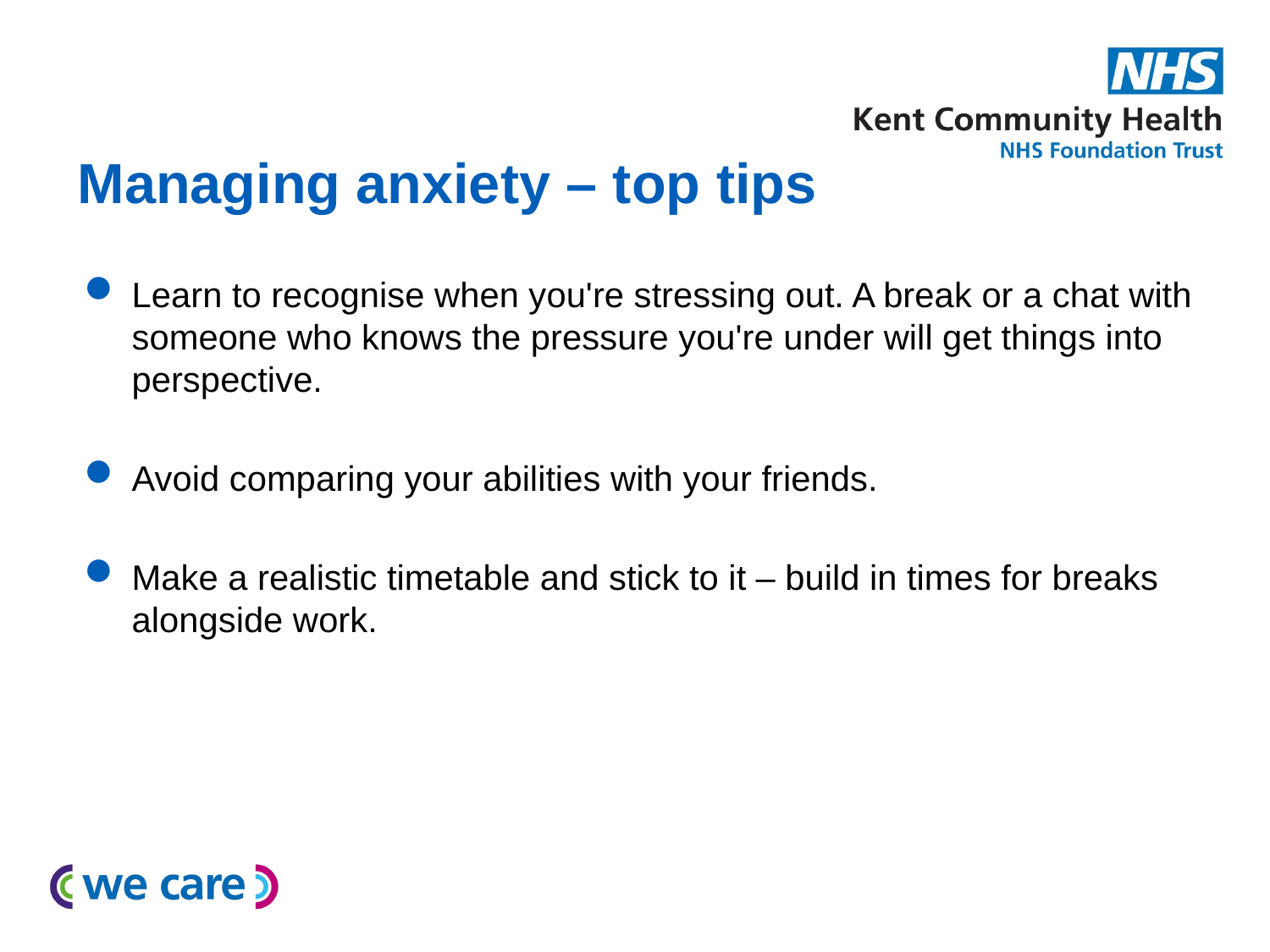

# Managing anxiety – top tips
Learn to recognise when you're stressing out. A break or a chat with someone who knows the pressure you're under will get things into perspective.

Avoid comparing your abilities with your friends.

Make a realistic timetable and stick to it – build in times for breaks alongside work.